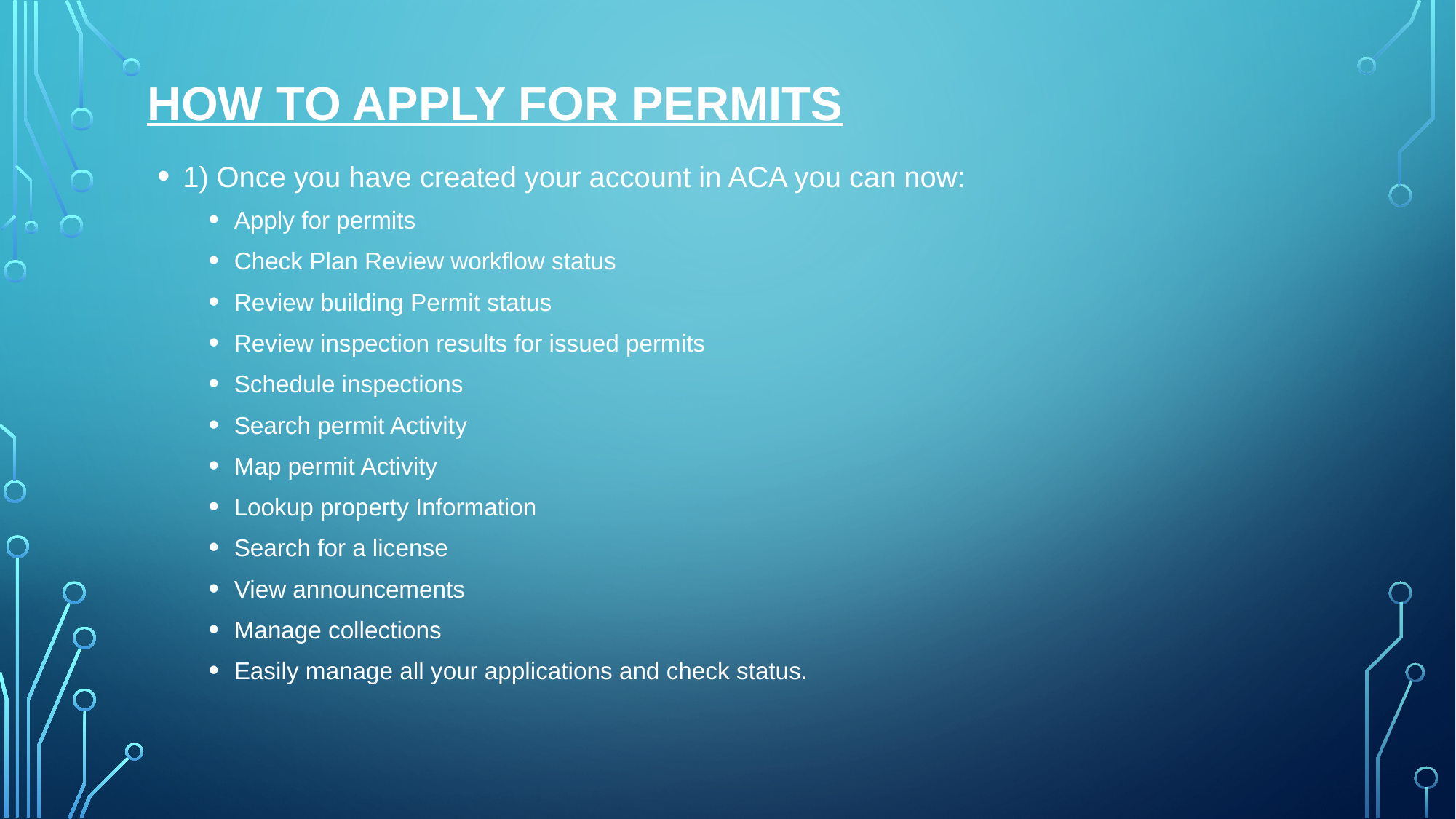

# How to Apply for Permits
1) Once you have created your account in ACA you can now:
Apply for permits
Check Plan Review workflow status
Review building Permit status
Review inspection results for issued permits
Schedule inspections
Search permit Activity
Map permit Activity
Lookup property Information
Search for a license
View announcements
Manage collections
Easily manage all your applications and check status.